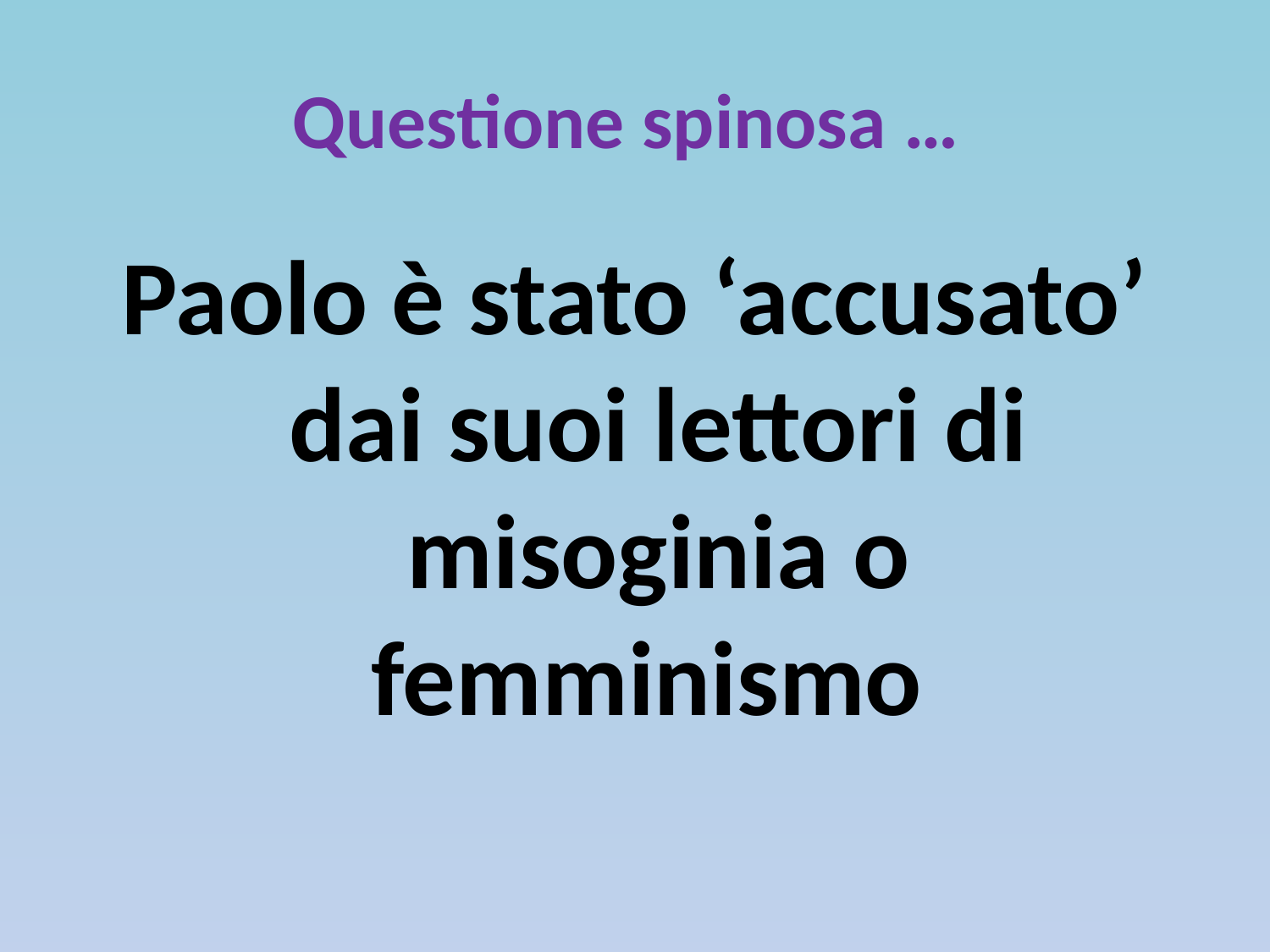

# Questione spinosa …
Paolo è stato ‘accusato’ dai suoi lettori di misoginia o femminismo